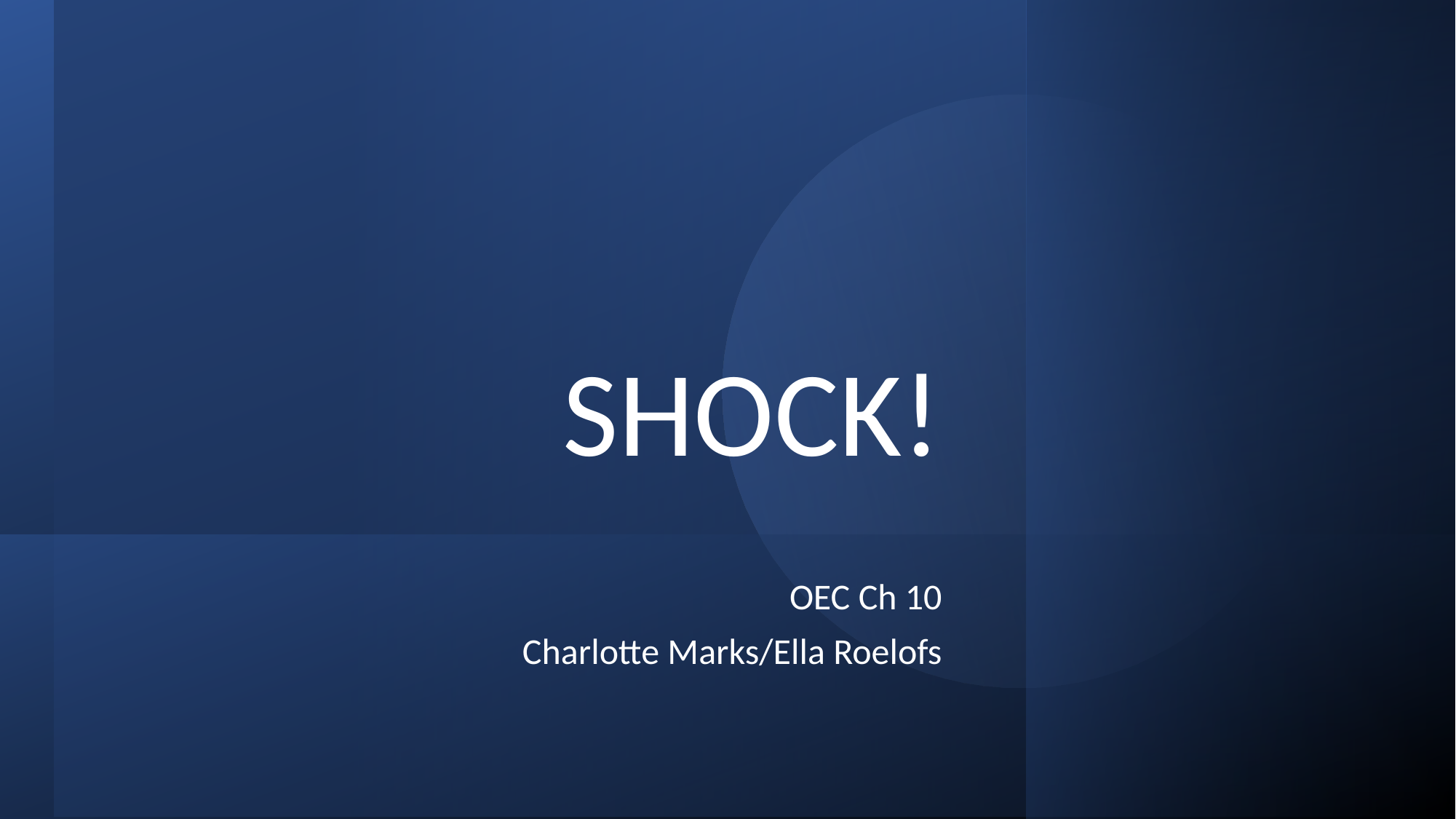

# SHOCK!

OEC Ch 10
Charlotte Marks/Ella Roelofs